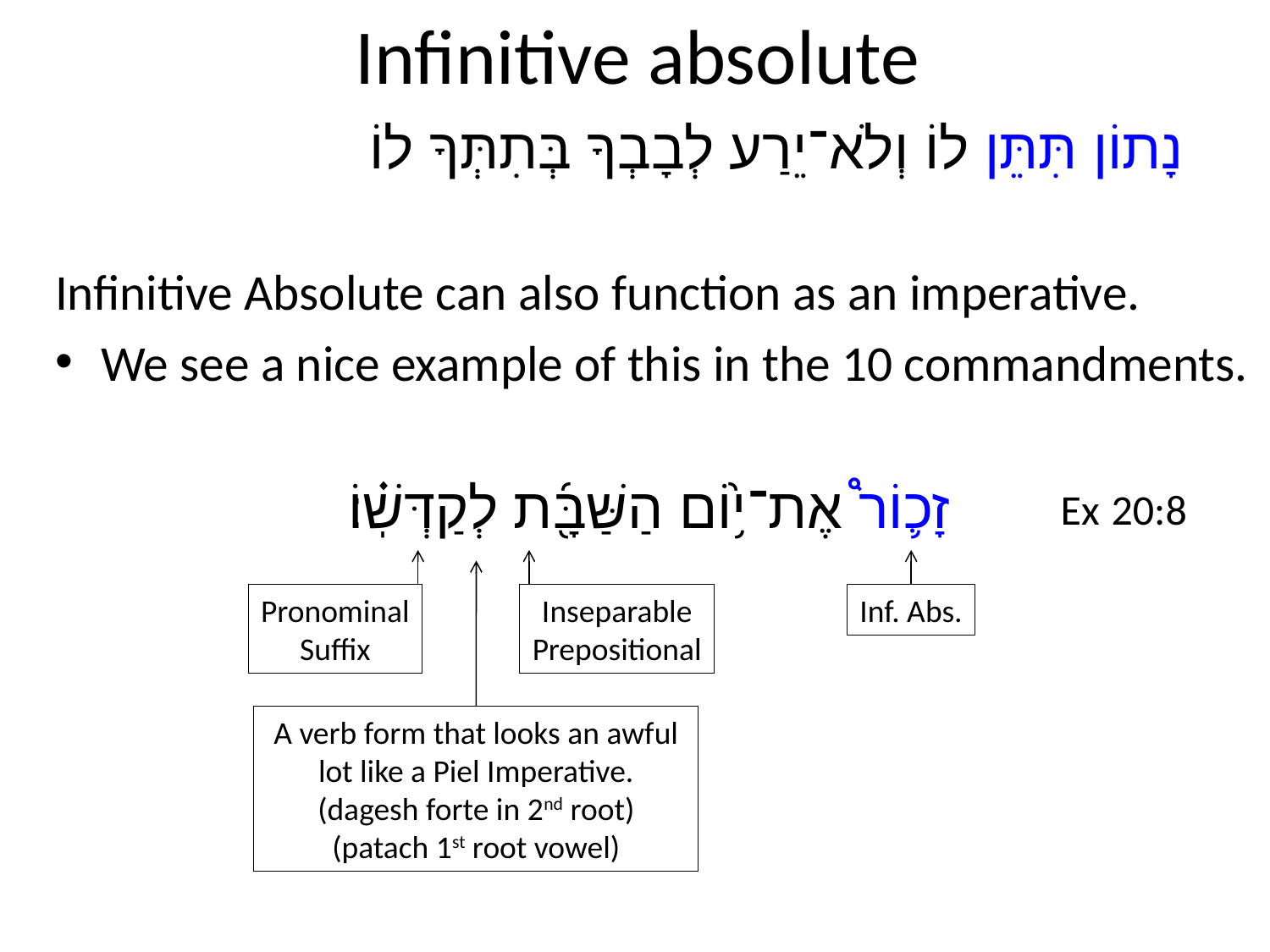

# Infinitive absolute
נָתוֹן תִּתֵּן לוֹ וְלֹא־יֵרַע לְבָבְךָ בְּתִתְּךָ לוֹ
Infinitive Absolute can also function as an imperative.
We see a nice example of this in the 10 commandments.
זָכ֛וֹר֩ אֶת־י֥֙וֹם הַשַּׁבָּ֖֜ת לְקַדְּשֽׁ֗וֹ׃
Ex 20:8
Pronominal
Suffix
Inseparable
Prepositional
Inf. Abs.
A verb form that looks an awful lot like a Piel Imperative.
(dagesh forte in 2nd root)
(patach 1st root vowel)